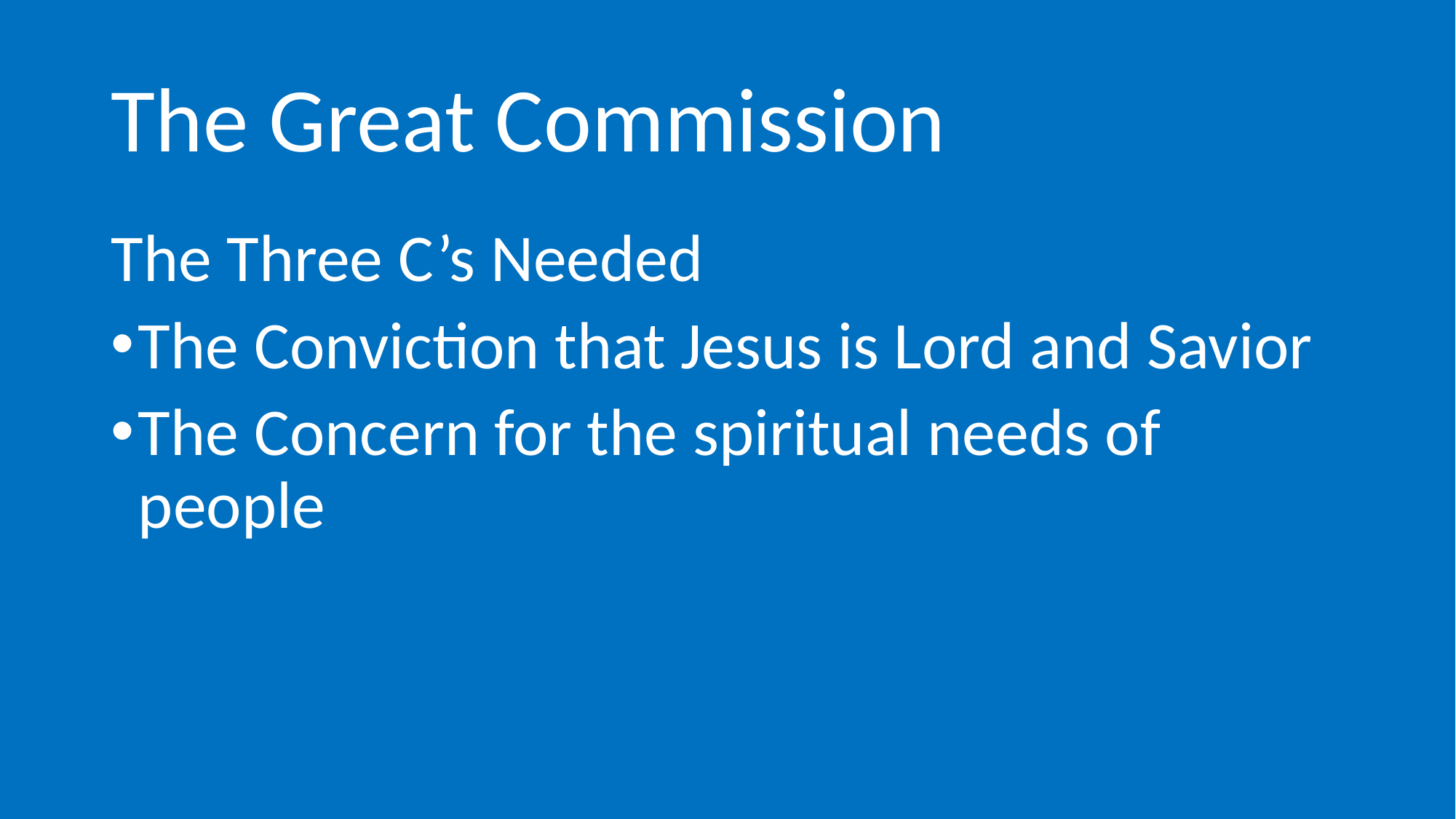

# The Great Commission
The Three C’s Needed
The Conviction that Jesus is Lord and Savior
The Concern for the spiritual needs of people